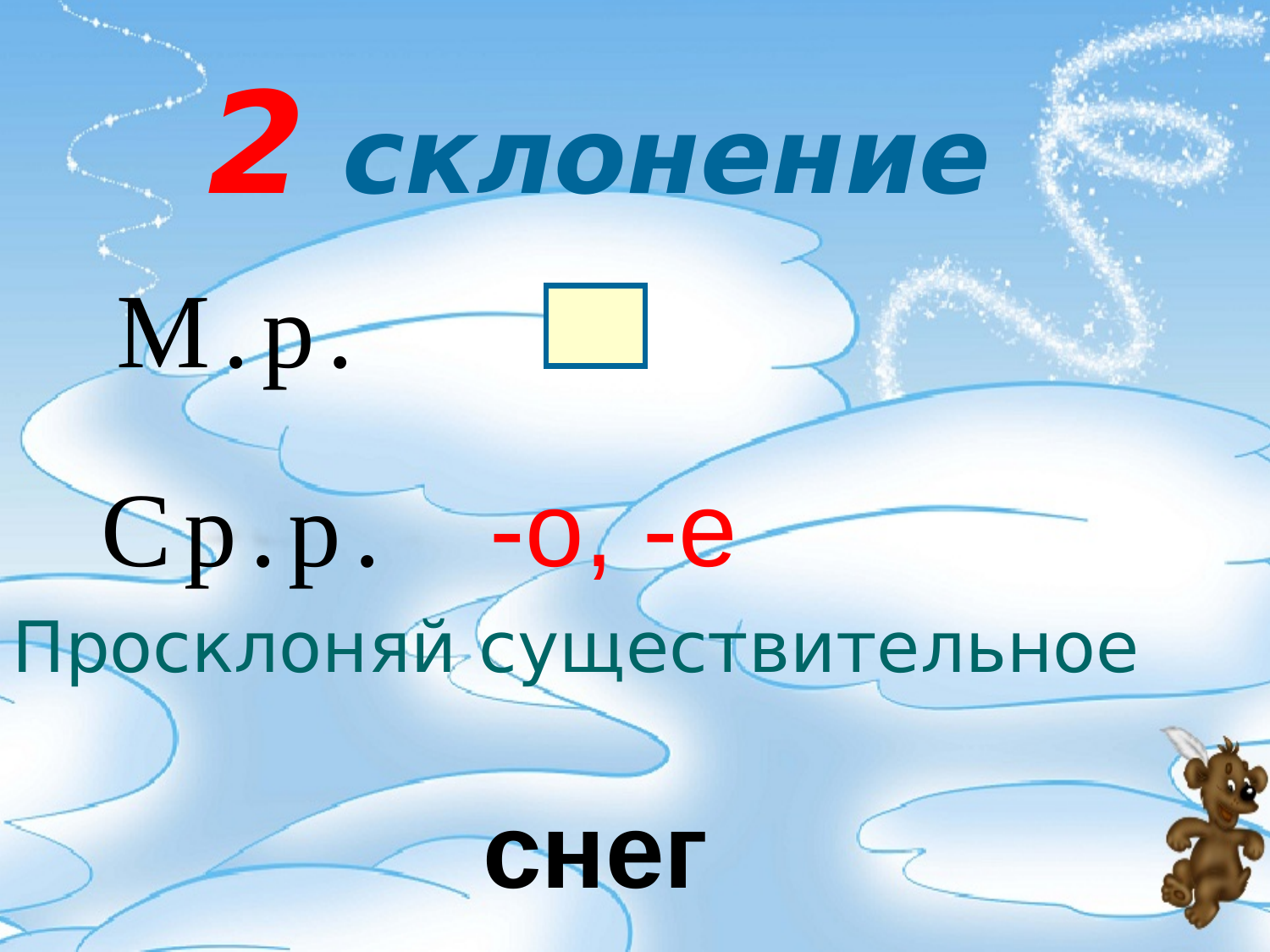

2 склонение
М.р.

-о, -е
Ср.р.
Просклоняй существительное
снег